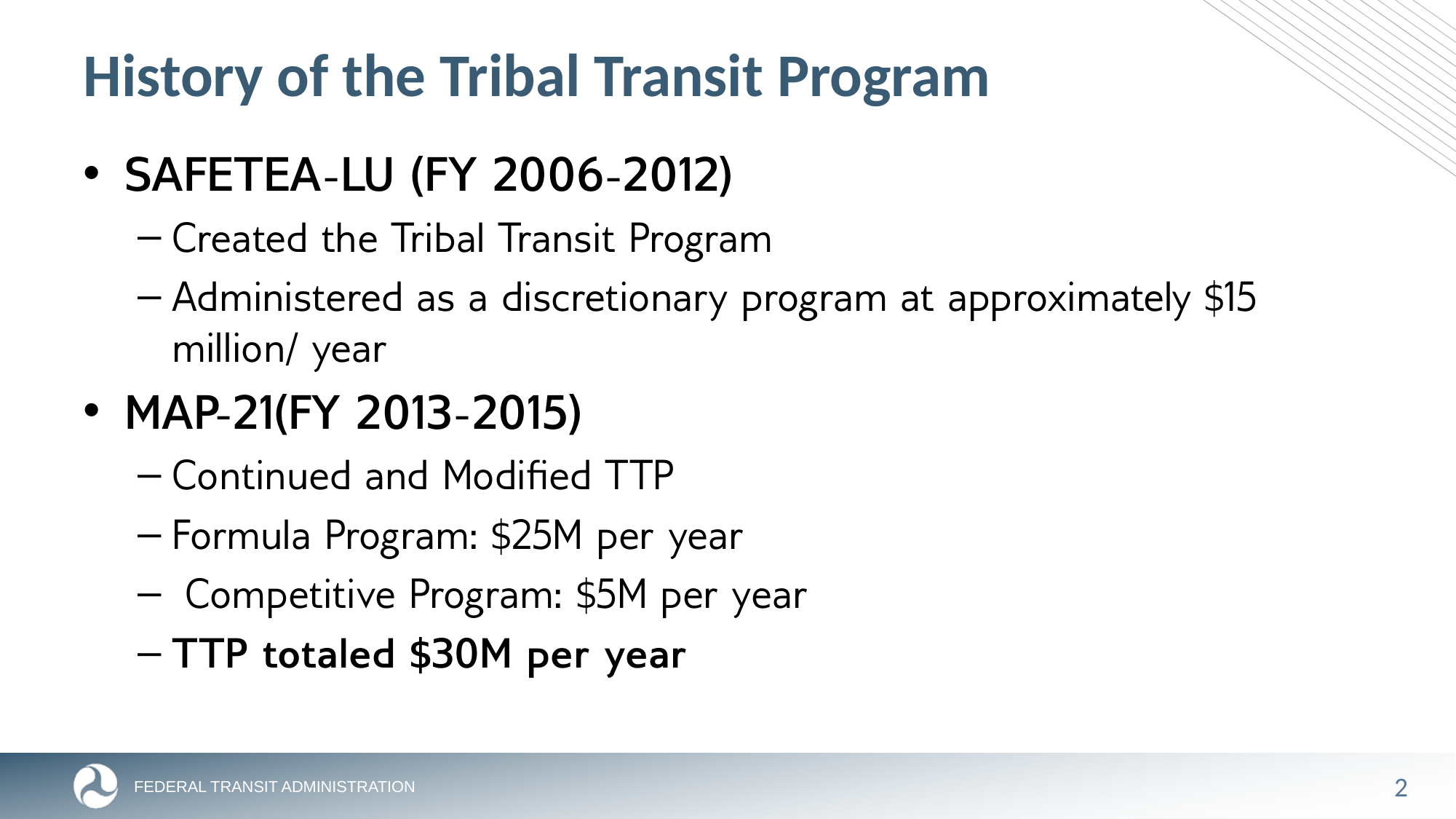

# History of the Tribal Transit Program
SAFETEA-LU (FY 2006-2012)
Created the Tribal Transit Program
Administered as a discretionary program at approximately $15 million/ year
MAP-21(FY 2013-2015)
Continued and Modified TTP
Formula Program: $25M per year
 Competitive Program: $5M per year
TTP totaled $30M per year